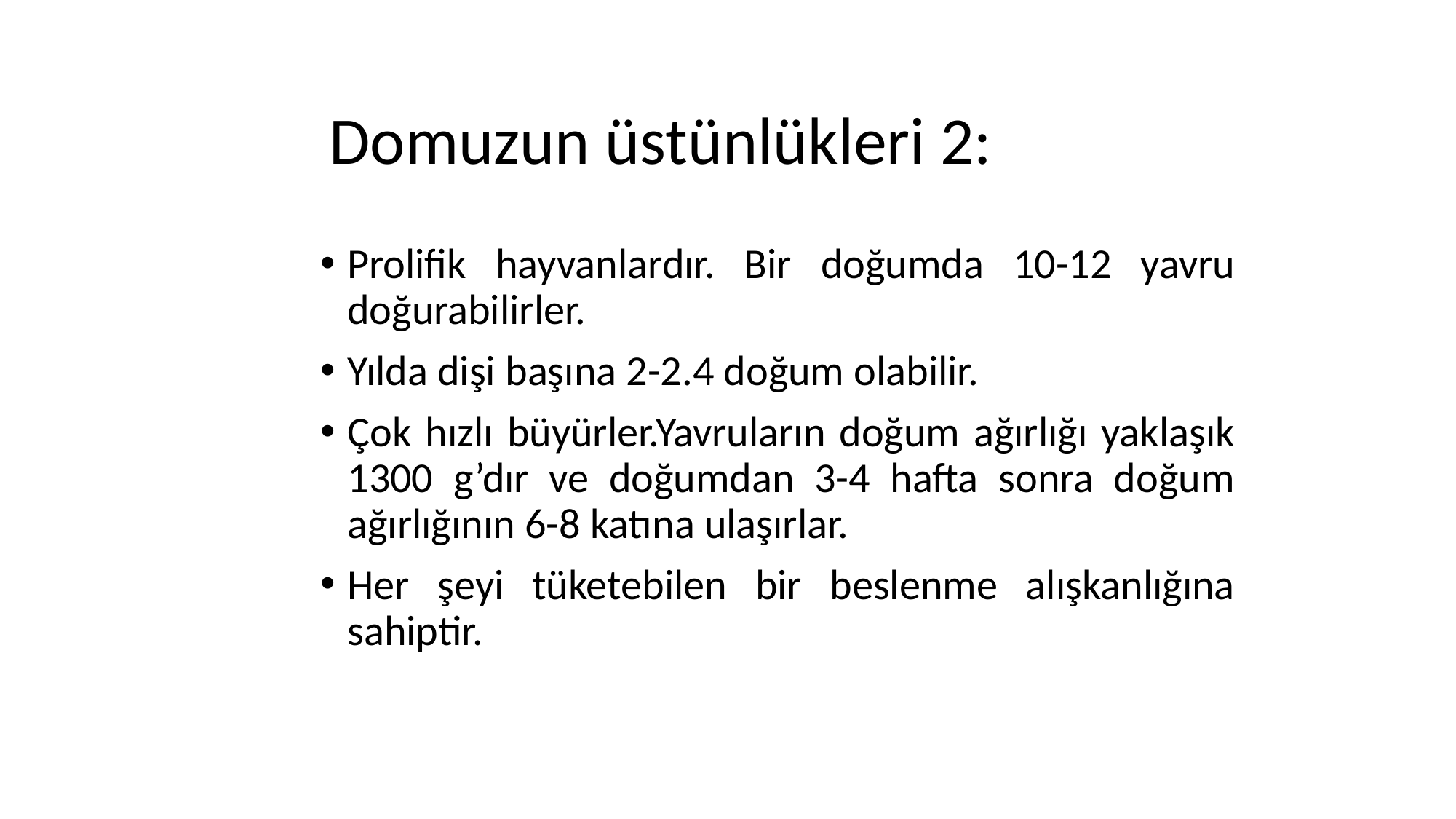

# Domuzun üstünlükleri 2:
Prolifik hayvanlardır. Bir doğumda 10-12 yavru doğurabilirler.
Yılda dişi başına 2-2.4 doğum olabilir.
Çok hızlı büyürler.Yavruların doğum ağırlığı yaklaşık 1300 g’dır ve doğumdan 3-4 hafta sonra doğum ağırlığının 6-8 katına ulaşırlar.
Her şeyi tüketebilen bir beslenme alışkanlığına sahiptir.